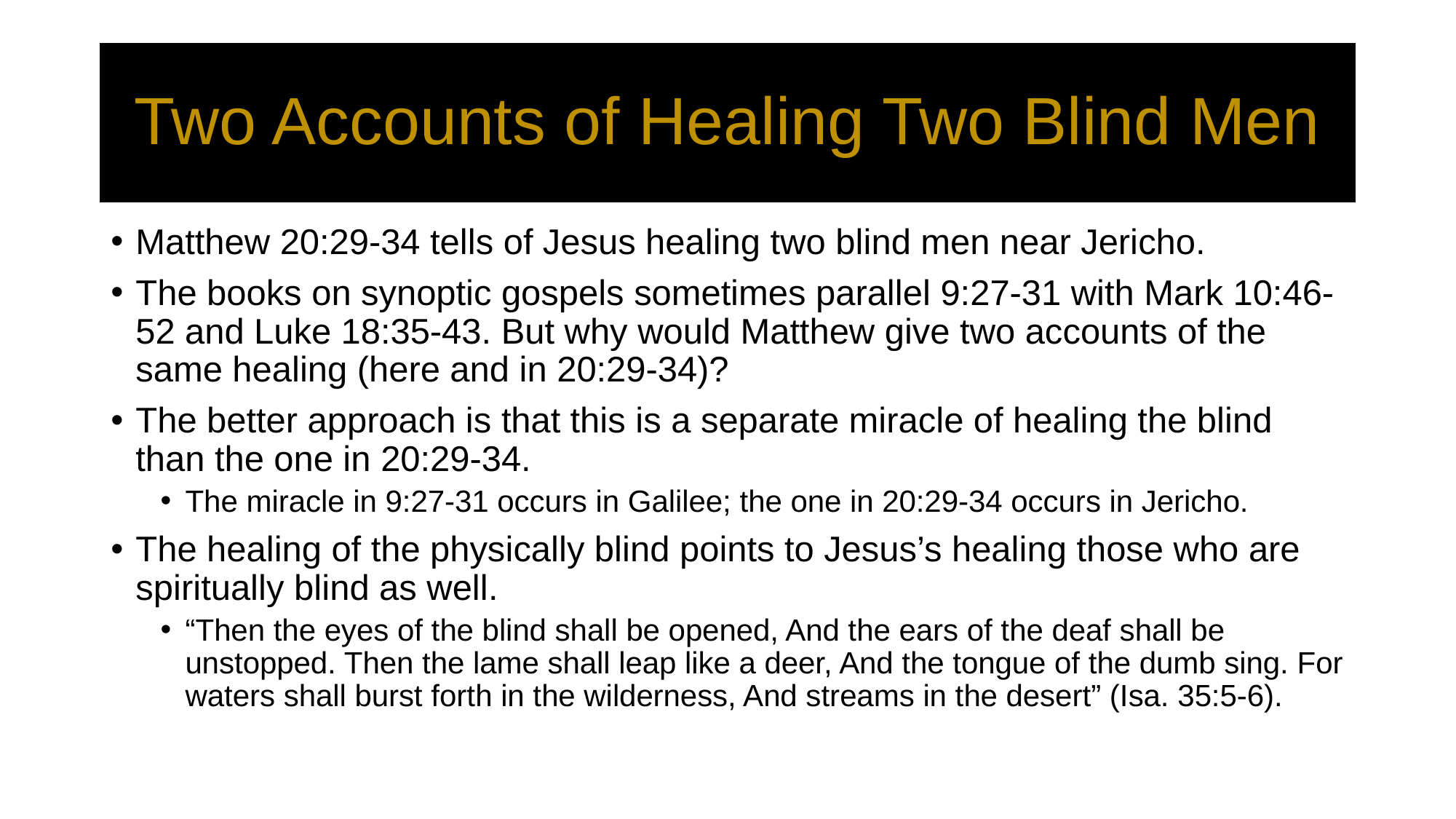

# Two Accounts of Healing Two Blind Men
Matthew 20:29-34 tells of Jesus healing two blind men near Jericho.
The books on synoptic gospels sometimes parallel 9:27-31 with Mark 10:46-52 and Luke 18:35-43. But why would Matthew give two accounts of the same healing (here and in 20:29-34)?
The better approach is that this is a separate miracle of healing the blind than the one in 20:29-34.
The miracle in 9:27-31 occurs in Galilee; the one in 20:29-34 occurs in Jericho.
The healing of the physically blind points to Jesus’s healing those who are spiritually blind as well.
“Then the eyes of the blind shall be opened, And the ears of the deaf shall be unstopped. Then the lame shall leap like a deer, And the tongue of the dumb sing. For waters shall burst forth in the wilderness, And streams in the desert” (Isa. 35:5-6).